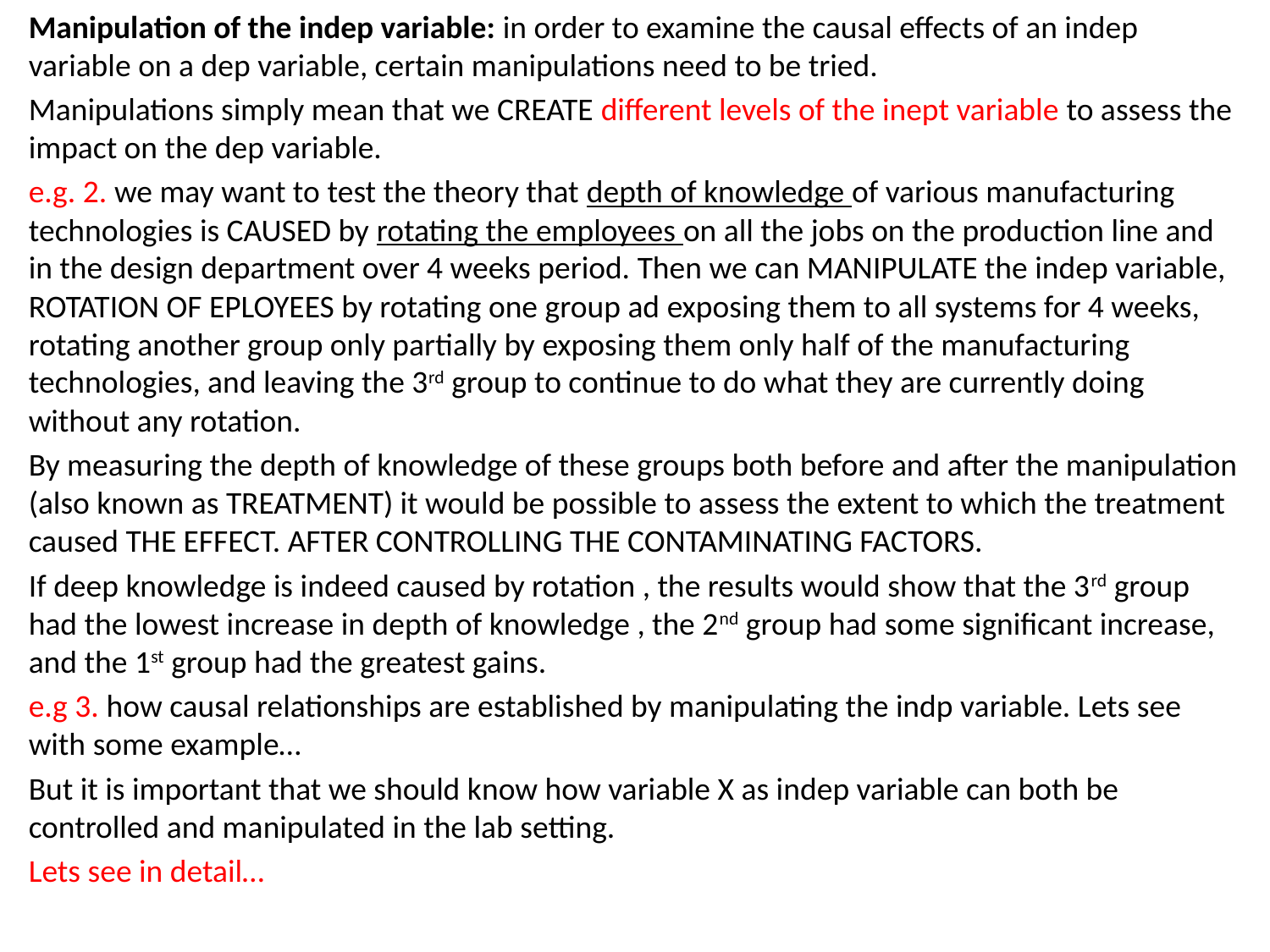

Manipulation of the indep variable: in order to examine the causal effects of an indep variable on a dep variable, certain manipulations need to be tried.
Manipulations simply mean that we CREATE different levels of the inept variable to assess the impact on the dep variable.
e.g. 2. we may want to test the theory that depth of knowledge of various manufacturing technologies is CAUSED by rotating the employees on all the jobs on the production line and in the design department over 4 weeks period. Then we can MANIPULATE the indep variable, ROTATION OF EPLOYEES by rotating one group ad exposing them to all systems for 4 weeks, rotating another group only partially by exposing them only half of the manufacturing technologies, and leaving the 3rd group to continue to do what they are currently doing without any rotation.
By measuring the depth of knowledge of these groups both before and after the manipulation (also known as TREATMENT) it would be possible to assess the extent to which the treatment caused THE EFFECT. AFTER CONTROLLING THE CONTAMINATING FACTORS.
If deep knowledge is indeed caused by rotation , the results would show that the 3rd group had the lowest increase in depth of knowledge , the 2nd group had some significant increase, and the 1st group had the greatest gains.
e.g 3. how causal relationships are established by manipulating the indp variable. Lets see with some example…
But it is important that we should know how variable X as indep variable can both be controlled and manipulated in the lab setting.
Lets see in detail…